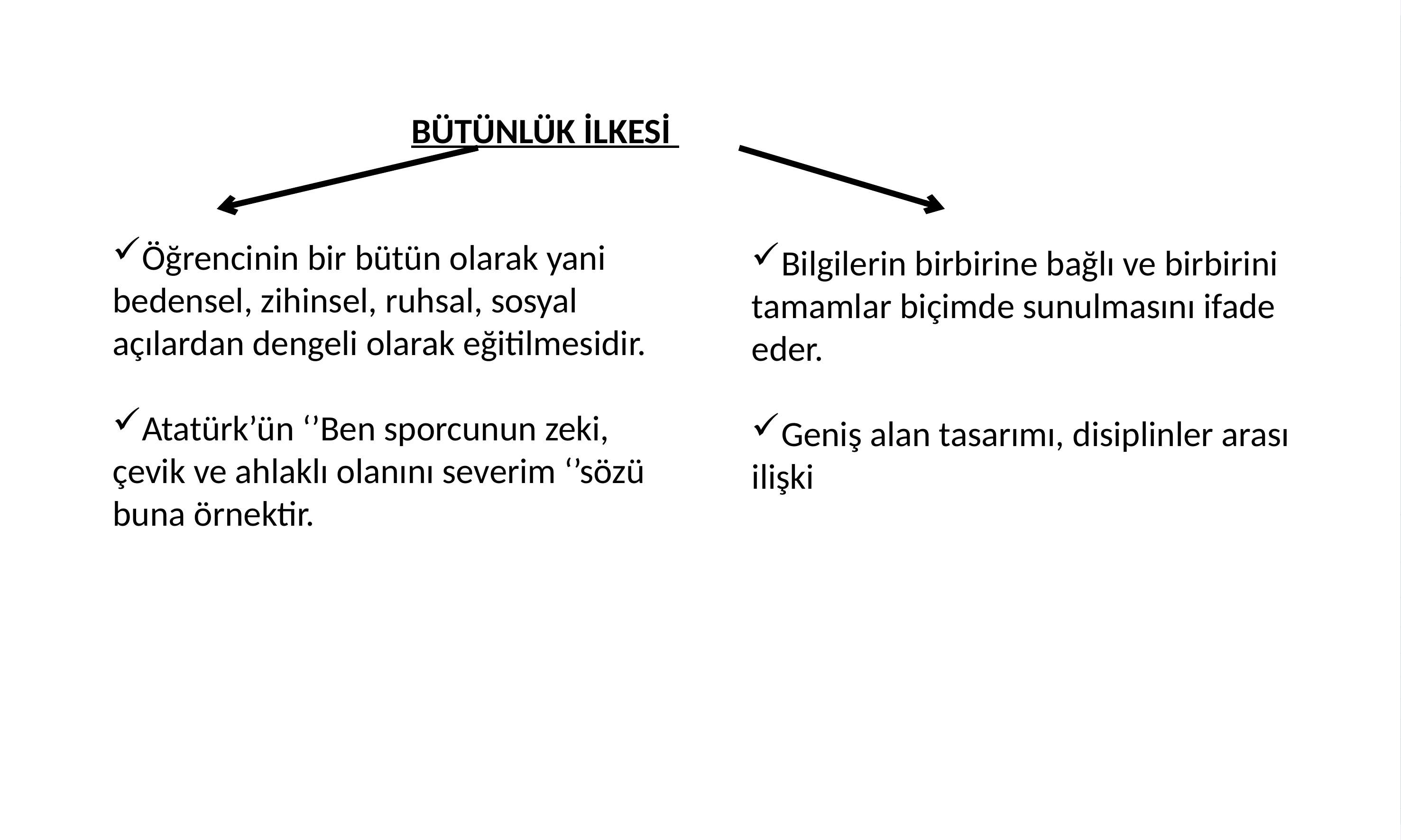

BÜTÜNLÜK İLKESİ
Öğrencinin bir bütün olarak yani bedensel, zihinsel, ruhsal, sosyal açılardan dengeli olarak eğitilmesidir.

Atatürk’ün ‘’Ben sporcunun zeki, çevik ve ahlaklı olanını severim ‘’sözü buna örnektir.
Bilgilerin birbirine bağlı ve birbirini tamamlar biçimde sunulmasını ifade eder.

Geniş alan tasarımı, disiplinler arası ilişki